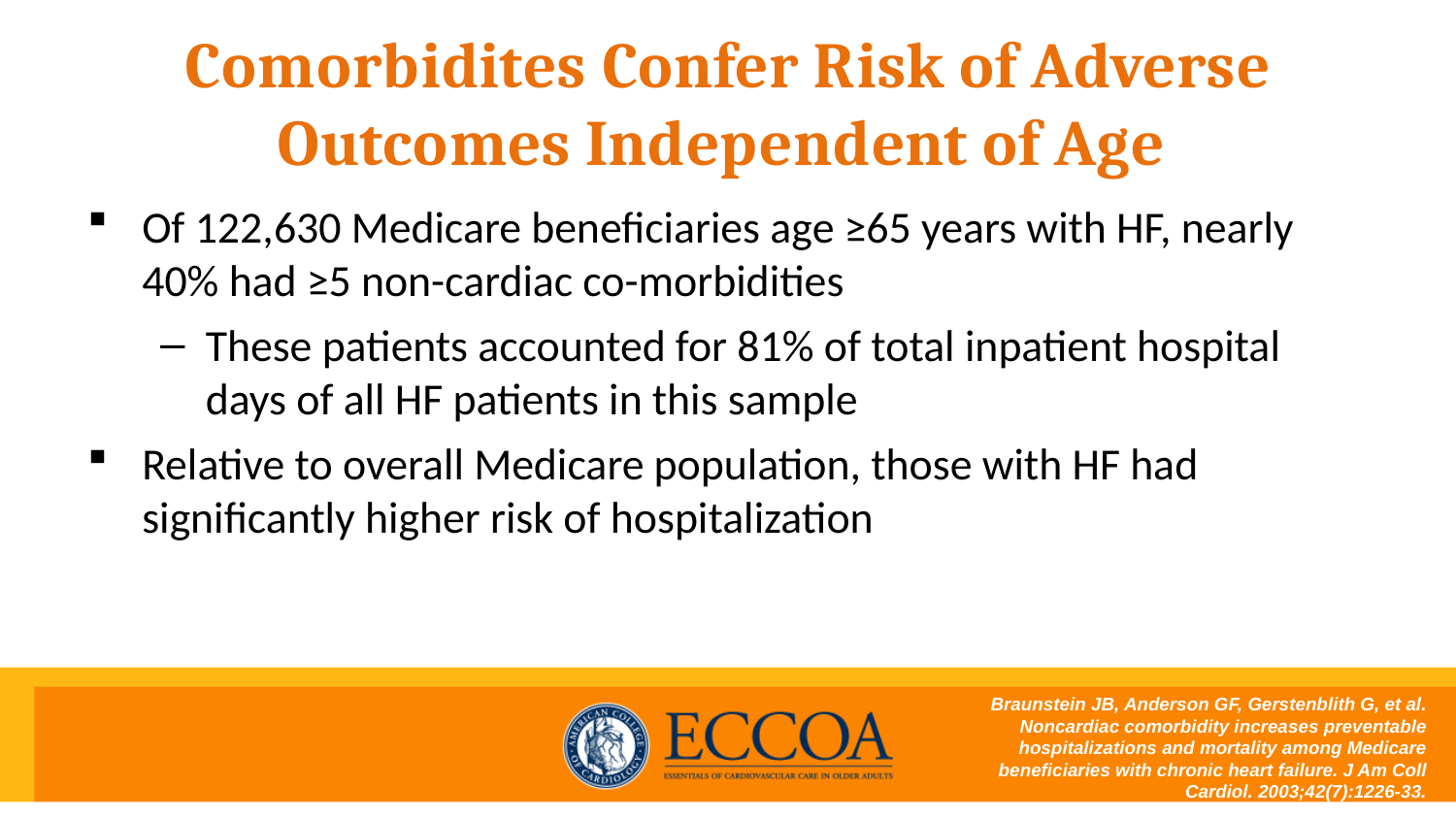

# Comorbidites Confer Risk of Adverse Outcomes Independent of Age
Of 122,630 Medicare beneficiaries age ≥65 years with HF, nearly 40% had ≥5 non-cardiac co-morbidities
These patients accounted for 81% of total inpatient hospital days of all HF patients in this sample
Relative to overall Medicare population, those with HF had significantly higher risk of hospitalization
Braunstein JB, Anderson GF, Gerstenblith G, et al. Noncardiac comorbidity increases preventable hospitalizations and mortality among Medicare beneficiaries with chronic heart failure. J Am Coll Cardiol. 2003;42(7):1226-33.